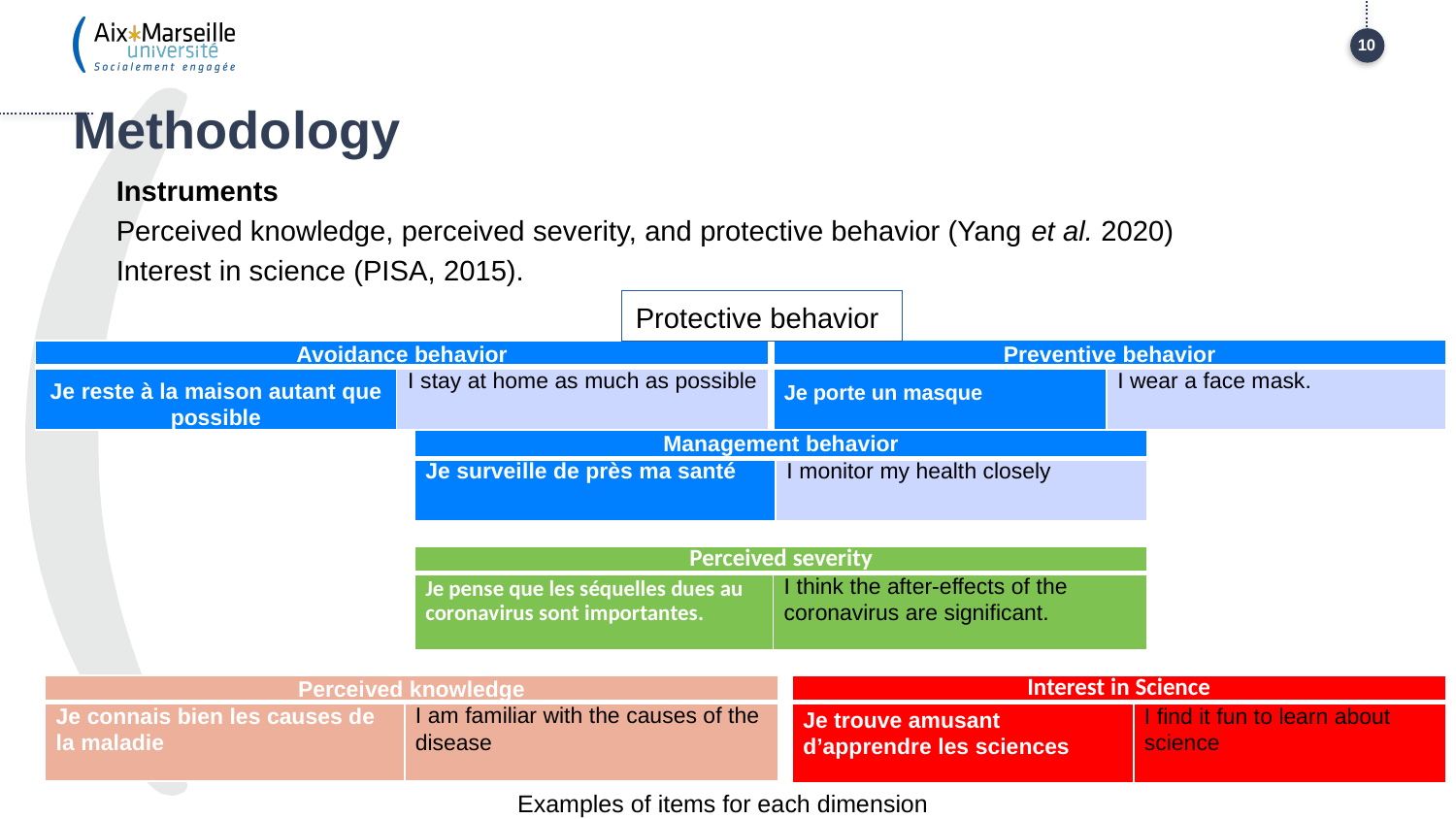

10
# Methodology
Instruments
Perceived knowledge, perceived severity, and protective behavior (Yang et al. 2020)
Interest in science (PISA, 2015).

Protective behavior
| Preventive behavior |  |
| --- | --- |
| Je porte un masque | I wear a face mask. |
| Avoidance behavior |  |
| --- | --- |
| Je reste à la maison autant que possible | I stay at home as much as possible |
| Management behavior |  |
| --- | --- |
| Je surveille de près ma santé | I monitor my health closely |
| Perceived severity |  |
| --- | --- |
| Je pense que les séquelles dues au coronavirus sont importantes. | I think the after-effects of the coronavirus are significant. |
| Perceived knowledge |  |
| --- | --- |
| Je connais bien les causes de la maladie | I am familiar with the causes of the disease |
| Interest in Science |  |
| --- | --- |
| Je trouve amusant d’apprendre les sciences | I find it fun to learn about science |
Examples of items for each dimension